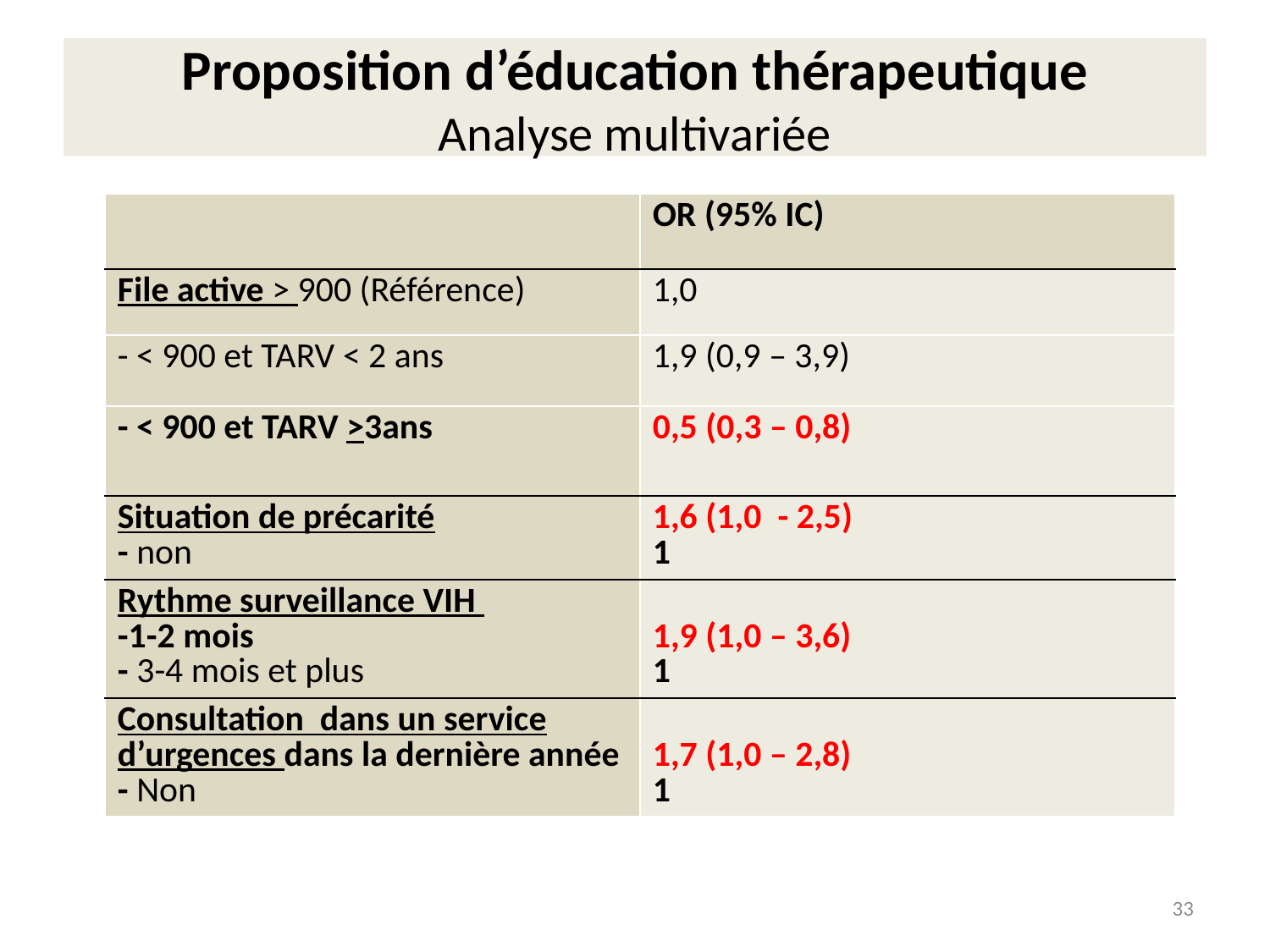

# Proposition d’éducation thérapeutique Analyse multivariée
|  | OR (95% IC) |
| --- | --- |
| File active > 900 (Référence) | 1,0 |
| - < 900 et TARV < 2 ans | 1,9 (0,9 – 3,9) |
| - < 900 et TARV >3ans | 0,5 (0,3 – 0,8) |
| Situation de précarité - non | 1,6 (1,0 - 2,5) 1 |
| Rythme surveillance VIH -1-2 mois - 3-4 mois et plus | 1,9 (1,0 – 3,6) 1 |
| Consultation dans un service d’urgences dans la dernière année - Non | 1,7 (1,0 – 2,8) 1 |
33